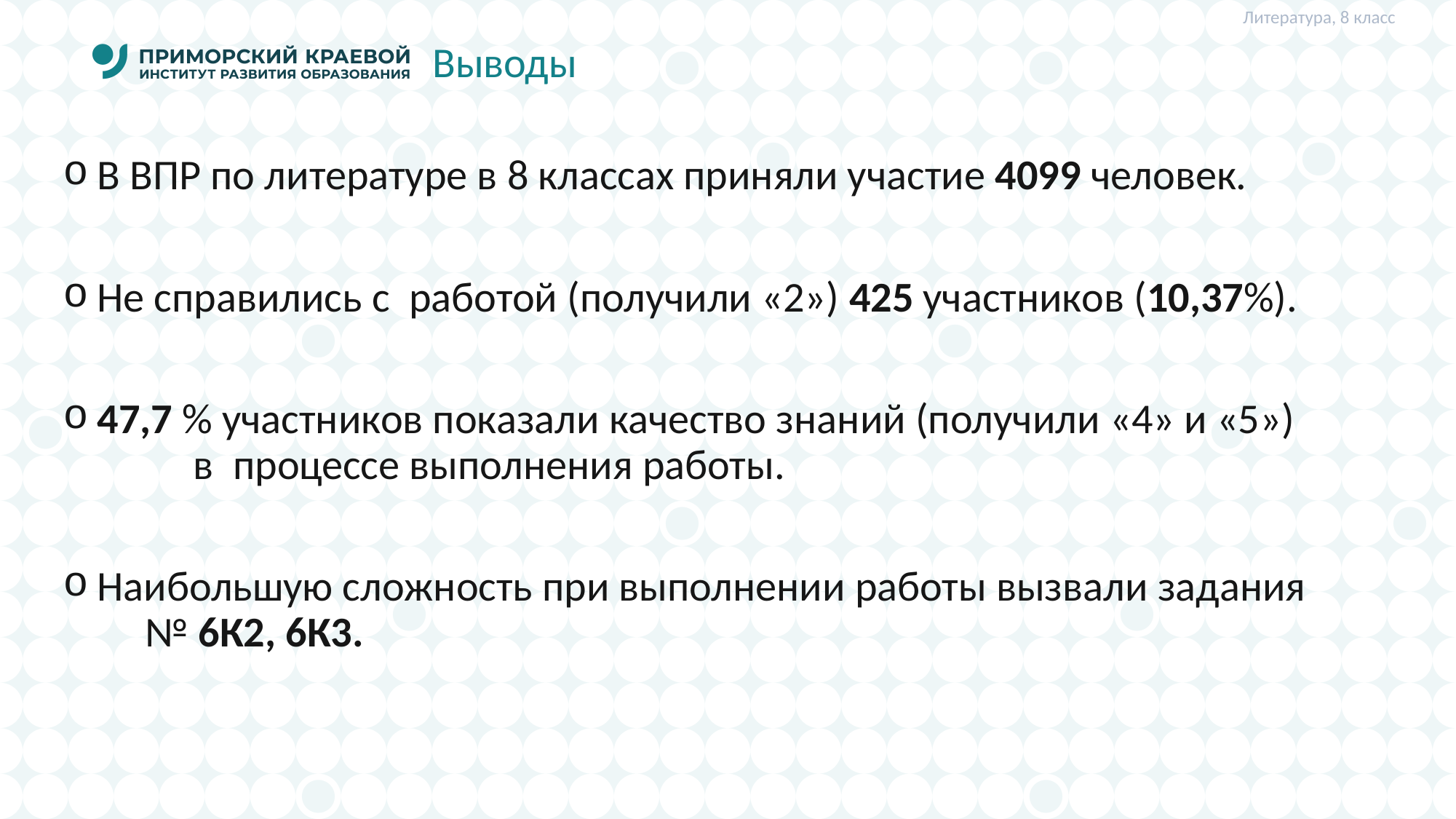

Литература, 8 класс
# Выводы
В ВПР по литературе в 8 классах приняли участие 4099 человек.

Не справились с  работой (получили «2») 425 участников (10,37%).

47,7 % участников показали качество знаний (получили «4» и «5»)                      в  процессе выполнения работы.

Наибольшую сложность при выполнении работы вызвали задания                № 6К2, 6К3.